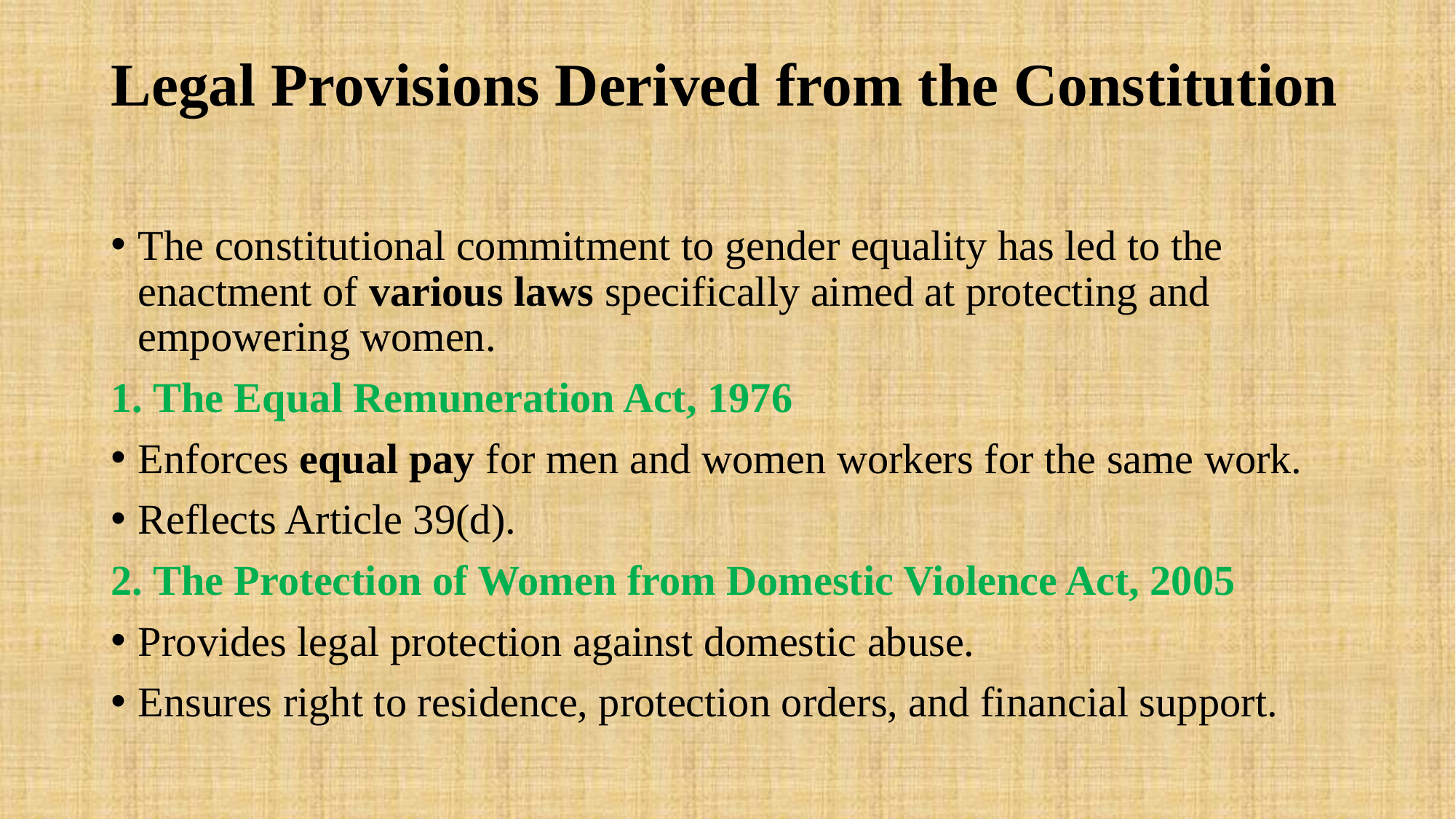

# Legal Provisions Derived from the Constitution
The constitutional commitment to gender equality has led to the enactment of various laws specifically aimed at protecting and empowering women.
1. The Equal Remuneration Act, 1976
Enforces equal pay for men and women workers for the same work.
Reflects Article 39(d).
2. The Protection of Women from Domestic Violence Act, 2005
Provides legal protection against domestic abuse.
Ensures right to residence, protection orders, and financial support.